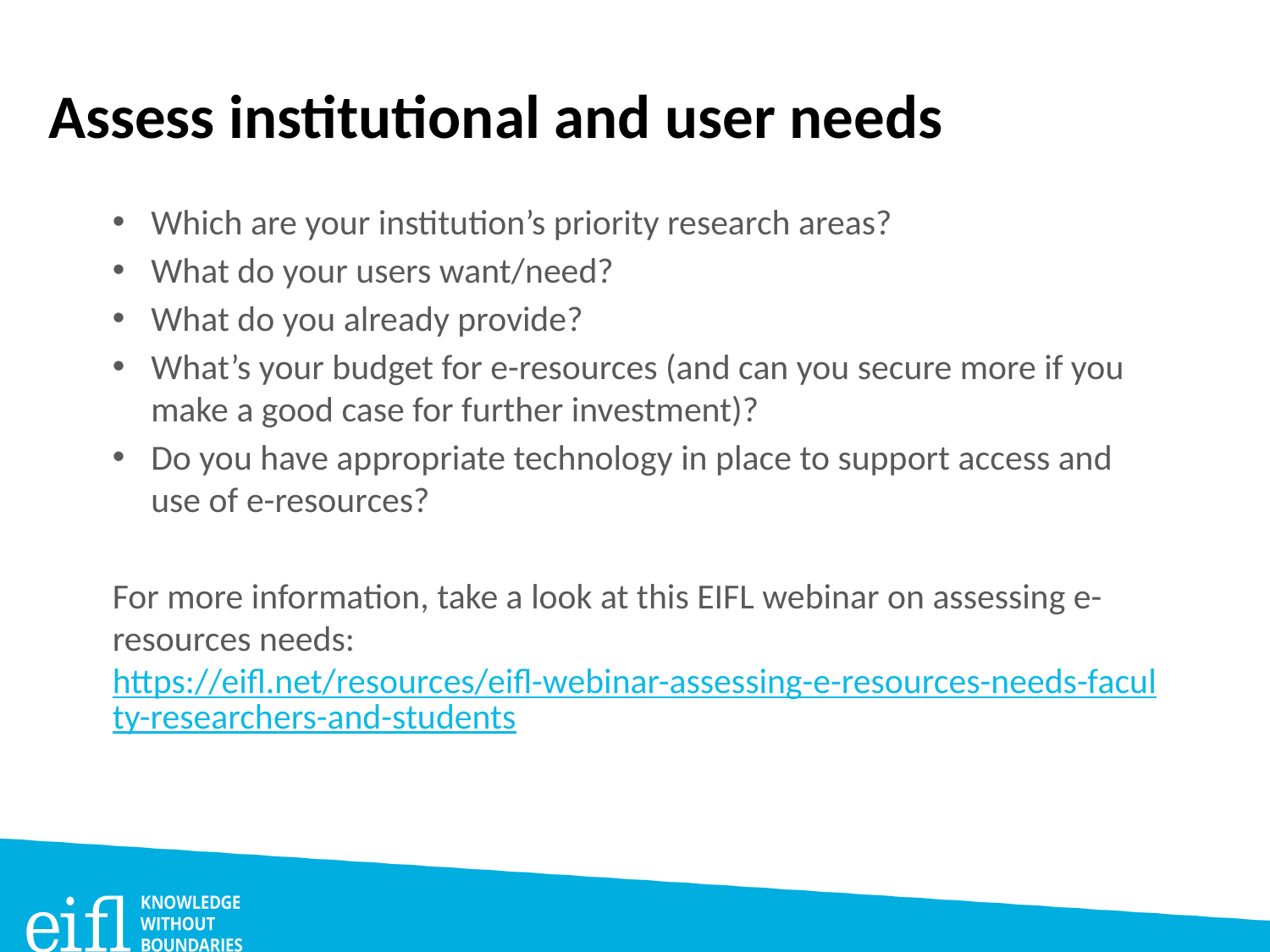

# Assess institutional and user needs
Which are your institution’s priority research areas?
What do your users want/need?
What do you already provide?
What’s your budget for e-resources (and can you secure more if you make a good case for further investment)?
Do you have appropriate technology in place to support access and use of e-resources?

For more information, take a look at this EIFL webinar on assessing e-resources needs: https://eifl.net/resources/eifl-webinar-assessing-e-resources-needs-faculty-researchers-and-students